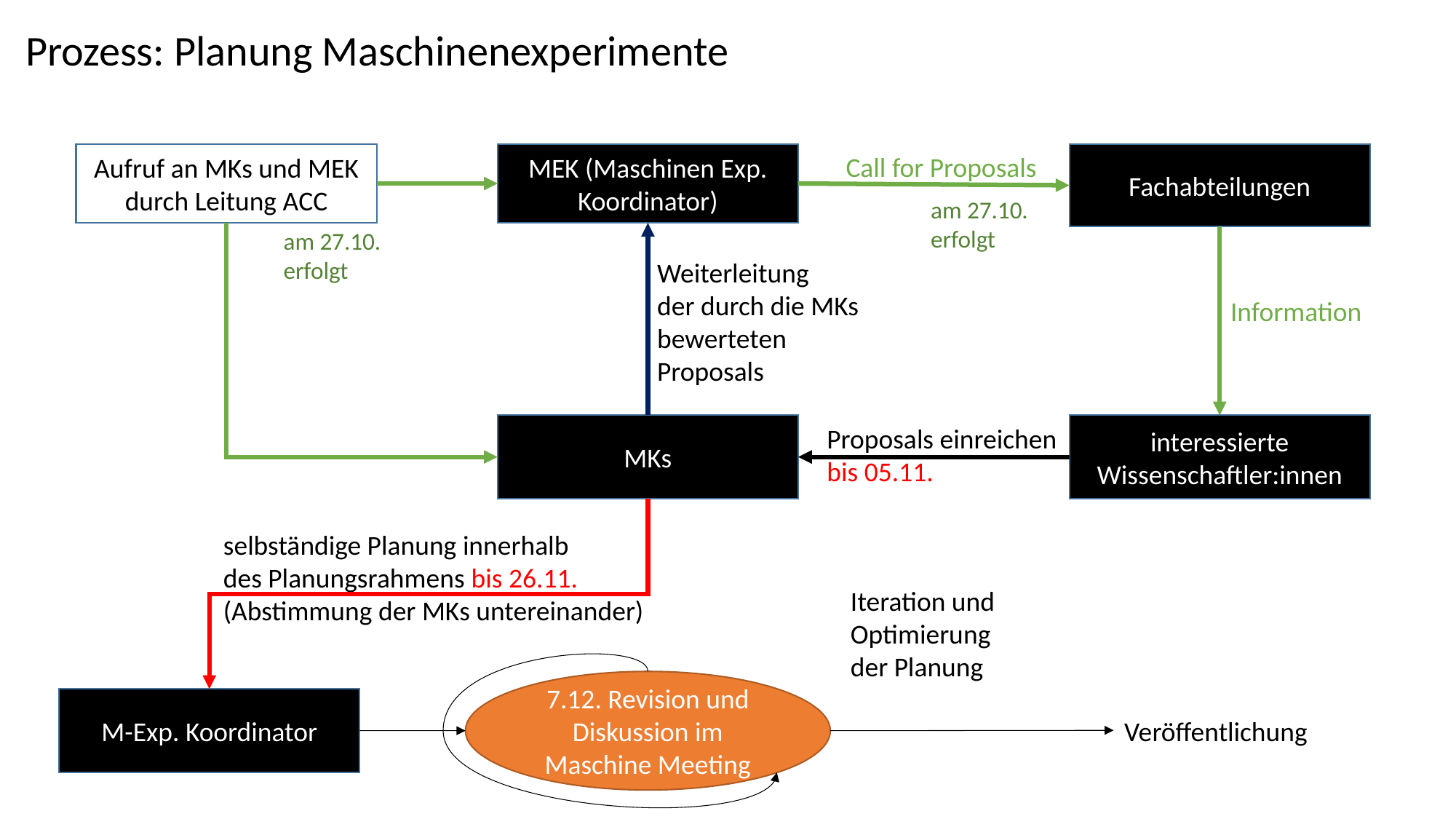

# Prozess: Planung Maschinenexperimente
MEK (Maschinen Exp. Koordinator)
Fachabteilungen
Aufruf an MKs und MEK durch Leitung ACC
Call for Proposals
am 27.10.
erfolgt
am 27.10.
erfolgt
Weiterleitung
der durch die MKs
bewerteten Proposals
Information
interessierte Wissenschaftler:innen
MKs
Proposals einreichen
bis 05.11.
selbständige Planung innerhalb
des Planungsrahmens bis 26.11.
(Abstimmung der MKs untereinander)
Iteration und Optimierung
der Planung
7.12. Revision und Diskussion im Maschine Meeting
M-Exp. Koordinator
Veröffentlichung